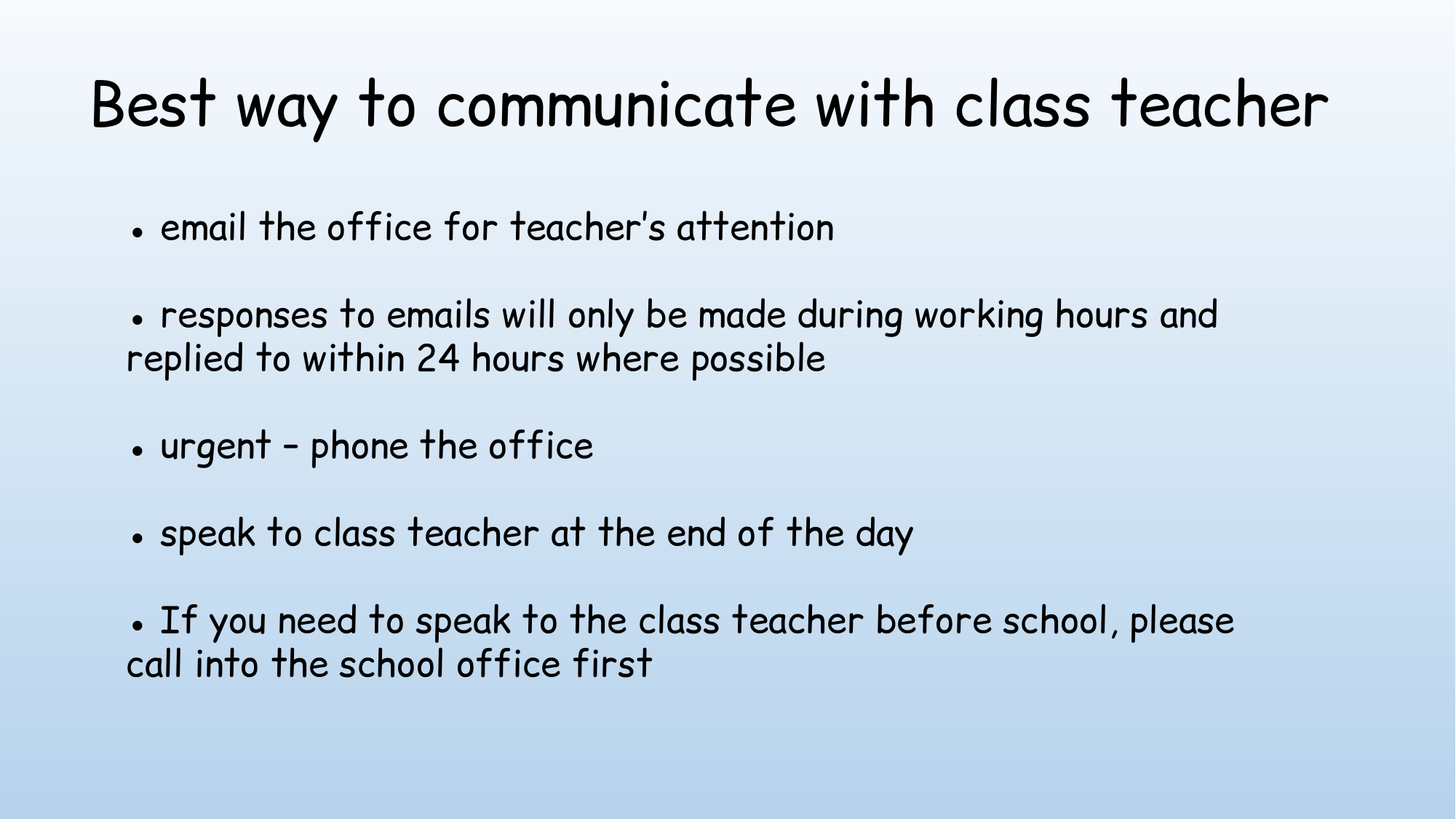

Best way to communicate with class teacher
● email the office for teacher’s attention

● responses to emails will only be made during working hours and replied to within 24 hours where possible

● urgent – phone the office

● speak to class teacher at the end of the day

● If you need to speak to the class teacher before school, please call into the school office first